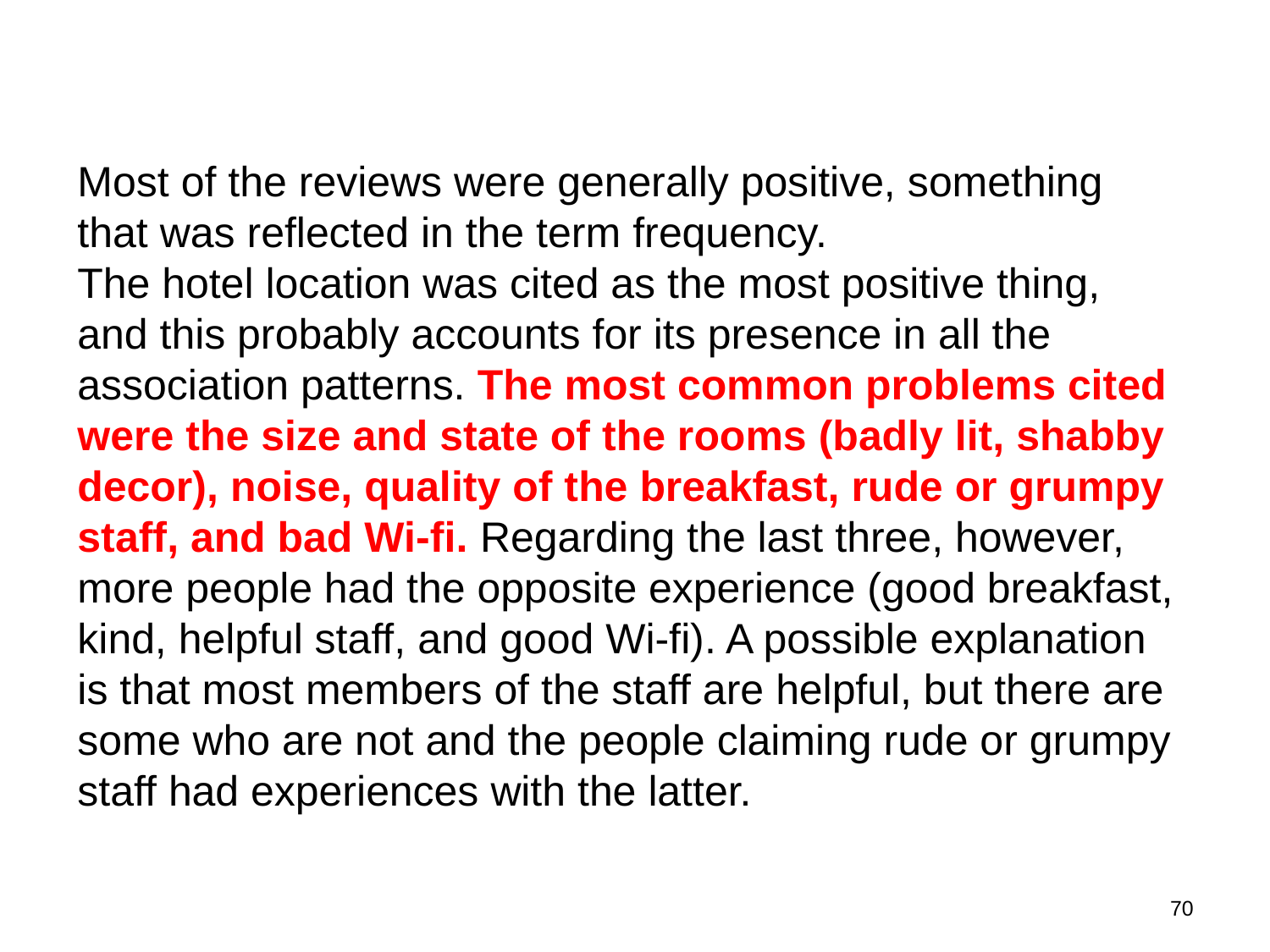

#
Most of the reviews were generally positive, something that was reflected in the term frequency.
The hotel location was cited as the most positive thing, and this probably accounts for its presence in all the association patterns. The most common problems cited were the size and state of the rooms (badly lit, shabby decor), noise, quality of the breakfast, rude or grumpy staff, and bad Wi-fi. Regarding the last three, however, more people had the opposite experience (good breakfast, kind, helpful staff, and good Wi-fi). A possible explanation is that most members of the staff are helpful, but there are some who are not and the people claiming rude or grumpy staff had experiences with the latter.
70